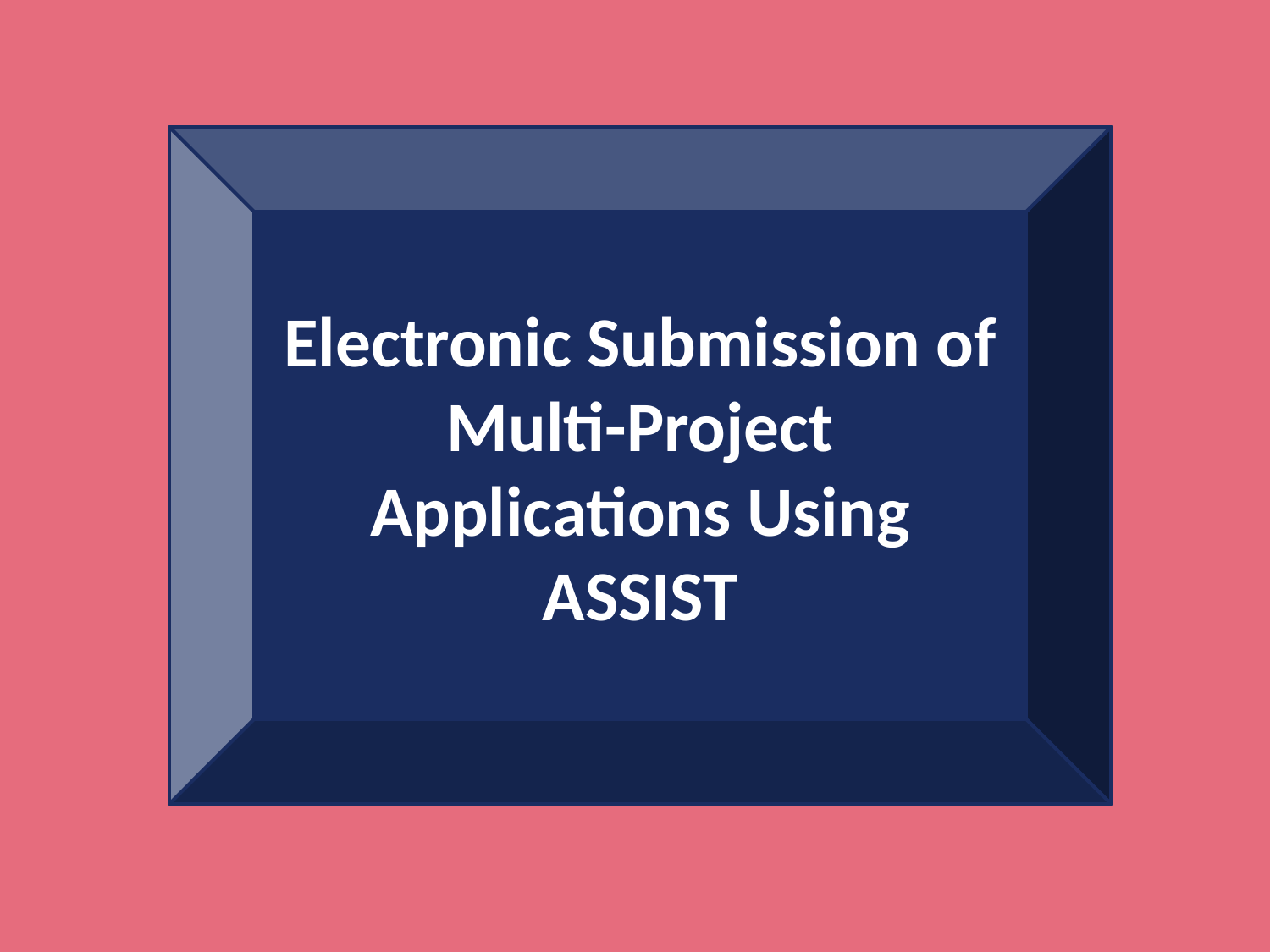

Electronic Submission of Multi-Project Applications Using ASSIST